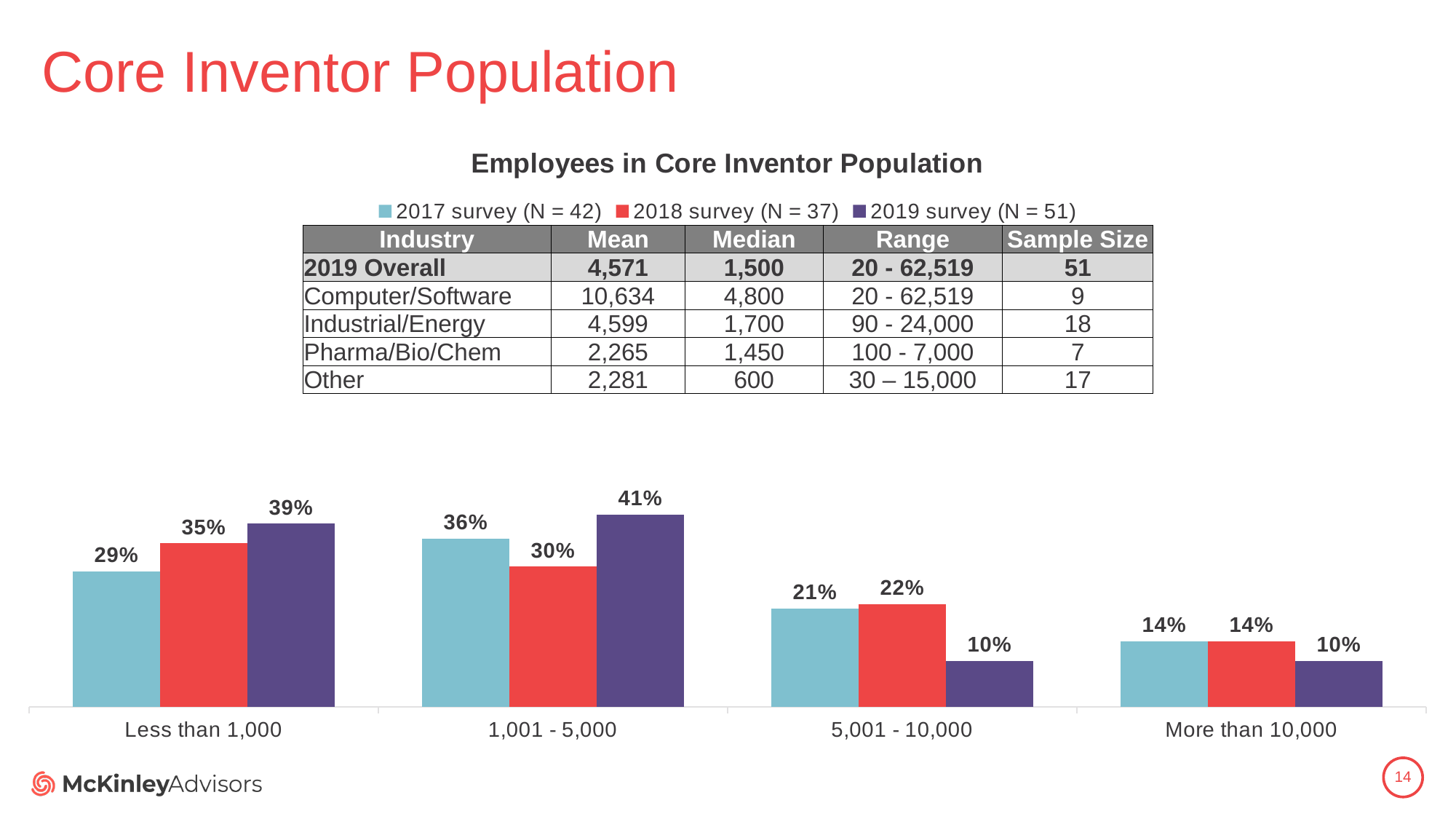

# Core Inventor Population

### Chart: Employees in Core Inventor Population

| Category | 2017 survey (N = 42) | 2018 survey (N = 37) | 2019 survey (N = 51) |
|---|---|---|---|
| Less than 1,000 | 0.29 | 0.35 | 0.39215686274509803 |
| 1,001 - 5,000 | 0.36 | 0.3 | 0.4117647058823529 |
| 5,001 - 10,000 | 0.21 | 0.22 | 0.09803921568627451 |
| More than 10,000 | 0.14 | 0.14 | 0.09803921568627451 |
| Industry | Mean | Median | Range | Sample Size |
| --- | --- | --- | --- | --- |
| 2019 Overall | 4,571 | 1,500 | 20 - 62,519 | 51 |
| Computer/Software | 10,634 | 4,800 | 20 - 62,519 | 9 |
| Industrial/Energy | 4,599 | 1,700 | 90 - 24,000 | 18 |
| Pharma/Bio/Chem | 2,265 | 1,450 | 100 - 7,000 | 7 |
| Other | 2,281 | 600 | 30 – 15,000 | 17 |
14